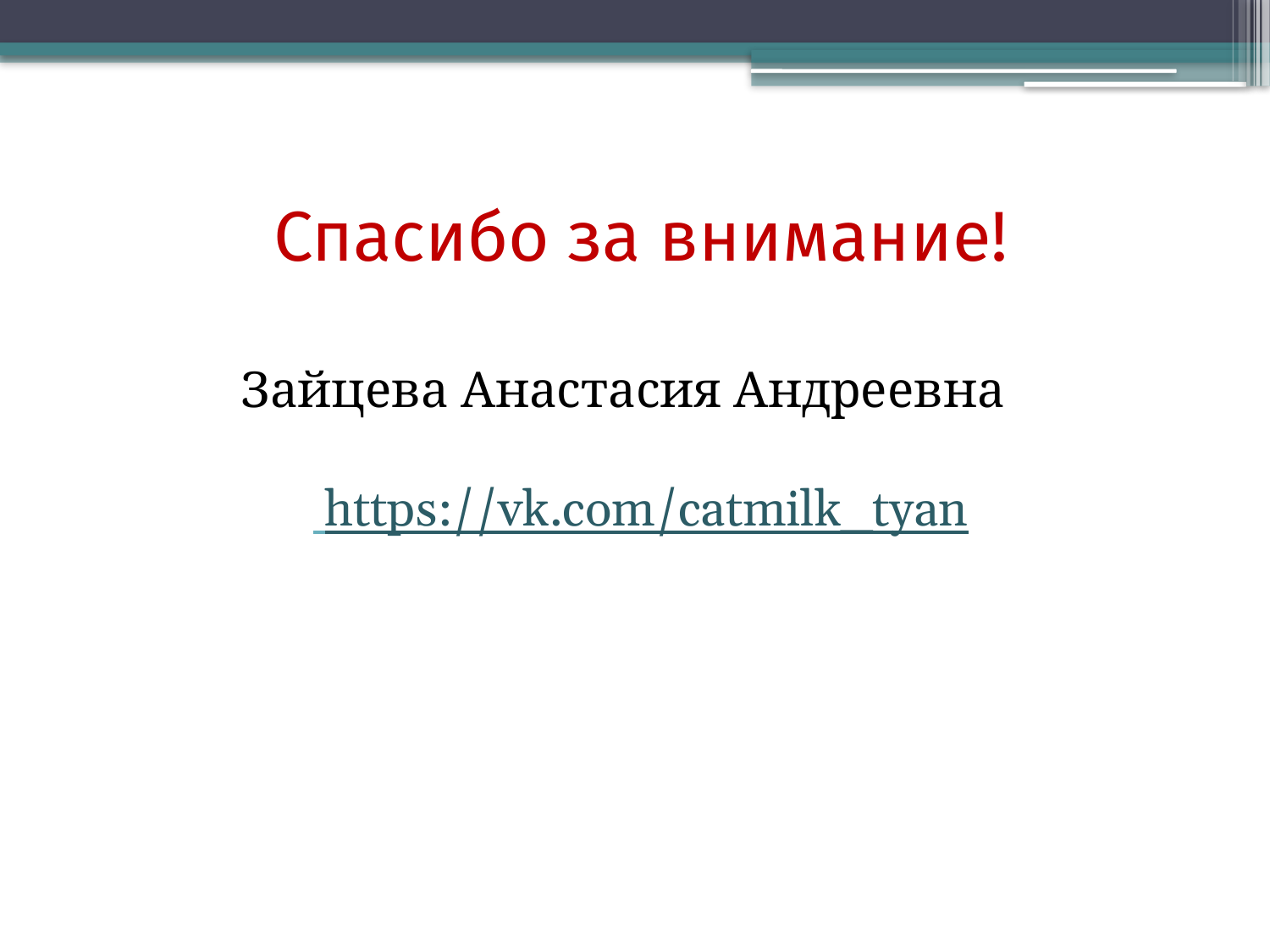

# Спасибо за внимание!
Зайцева Анастасия Андреевна
 https://vk.com/catmilk_tyan